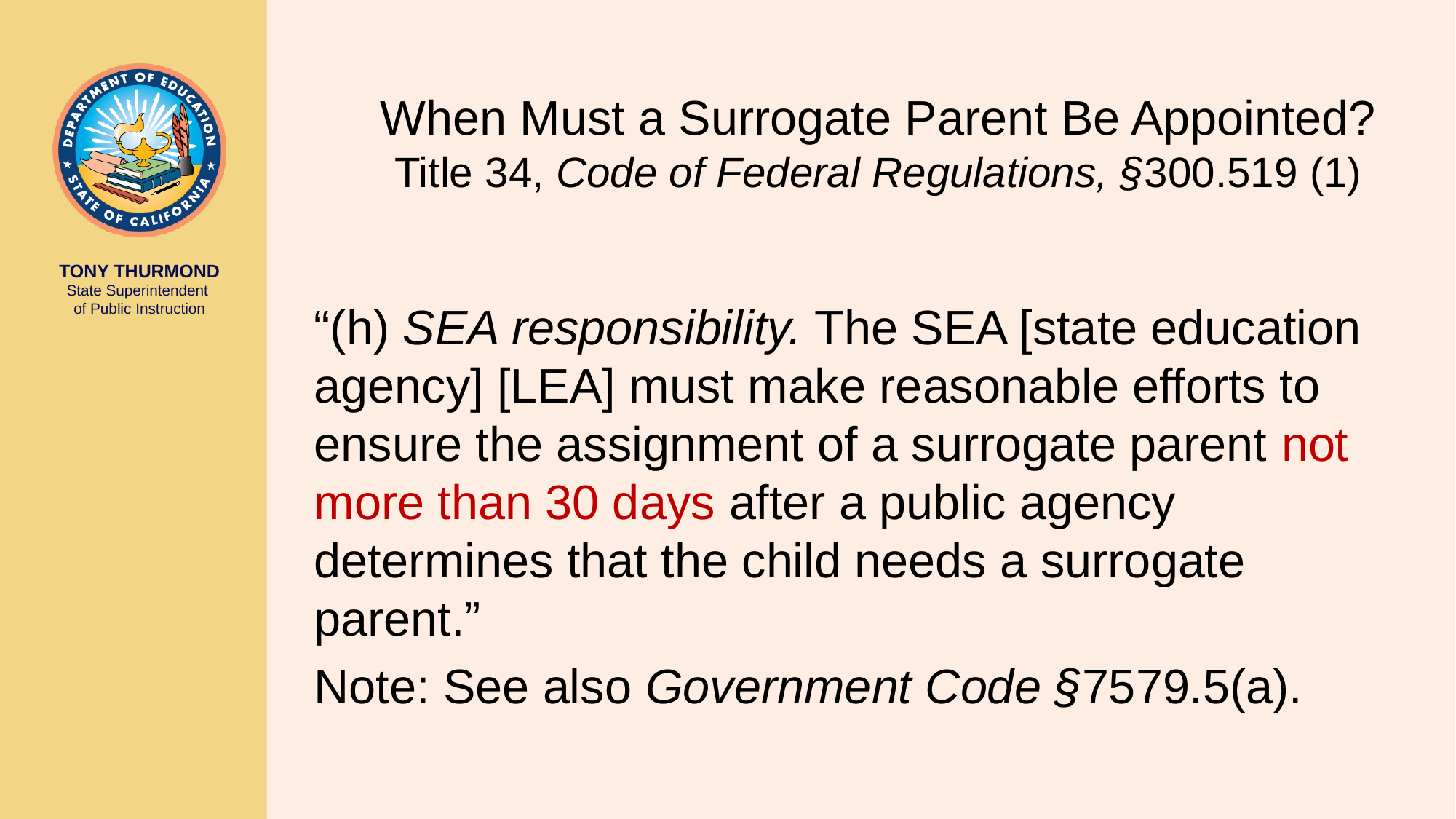

# When Must a Surrogate Parent Be Appointed? Title 34, Code of Federal Regulations, §300.519 (1)
“(h) SEA responsibility. The SEA [state education agency] [LEA] must make reasonable efforts to ensure the assignment of a surrogate parent not more than 30 days after a public agency determines that the child needs a surrogate parent.”
Note: See also Government Code §7579.5(a).